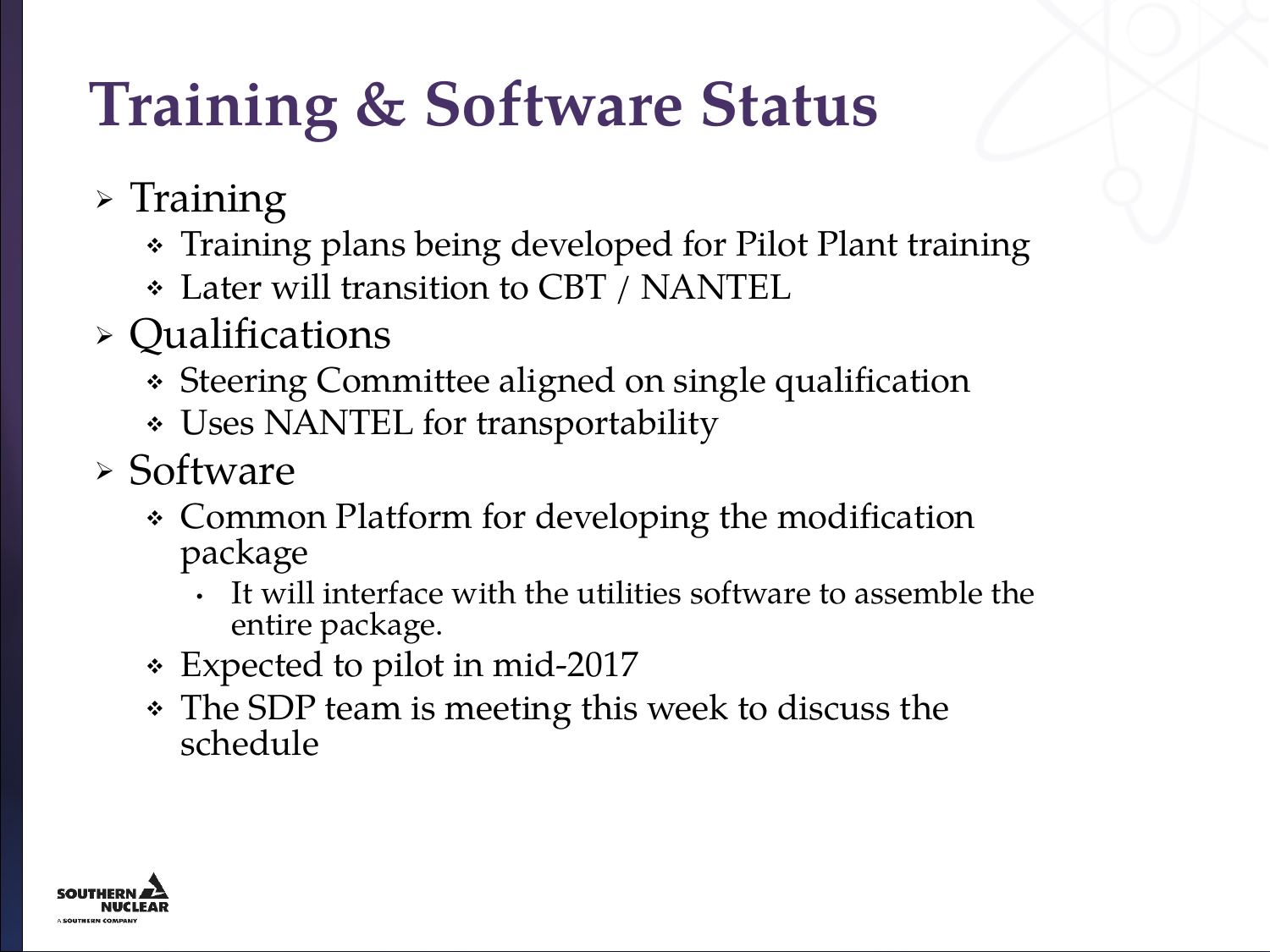

# Training & Software Status
Training
Training plans being developed for Pilot Plant training
Later will transition to CBT / NANTEL
Qualifications
Steering Committee aligned on single qualification
Uses NANTEL for transportability
Software
Common Platform for developing the modification package
It will interface with the utilities software to assemble the entire package.
Expected to pilot in mid-2017
The SDP team is meeting this week to discuss the schedule